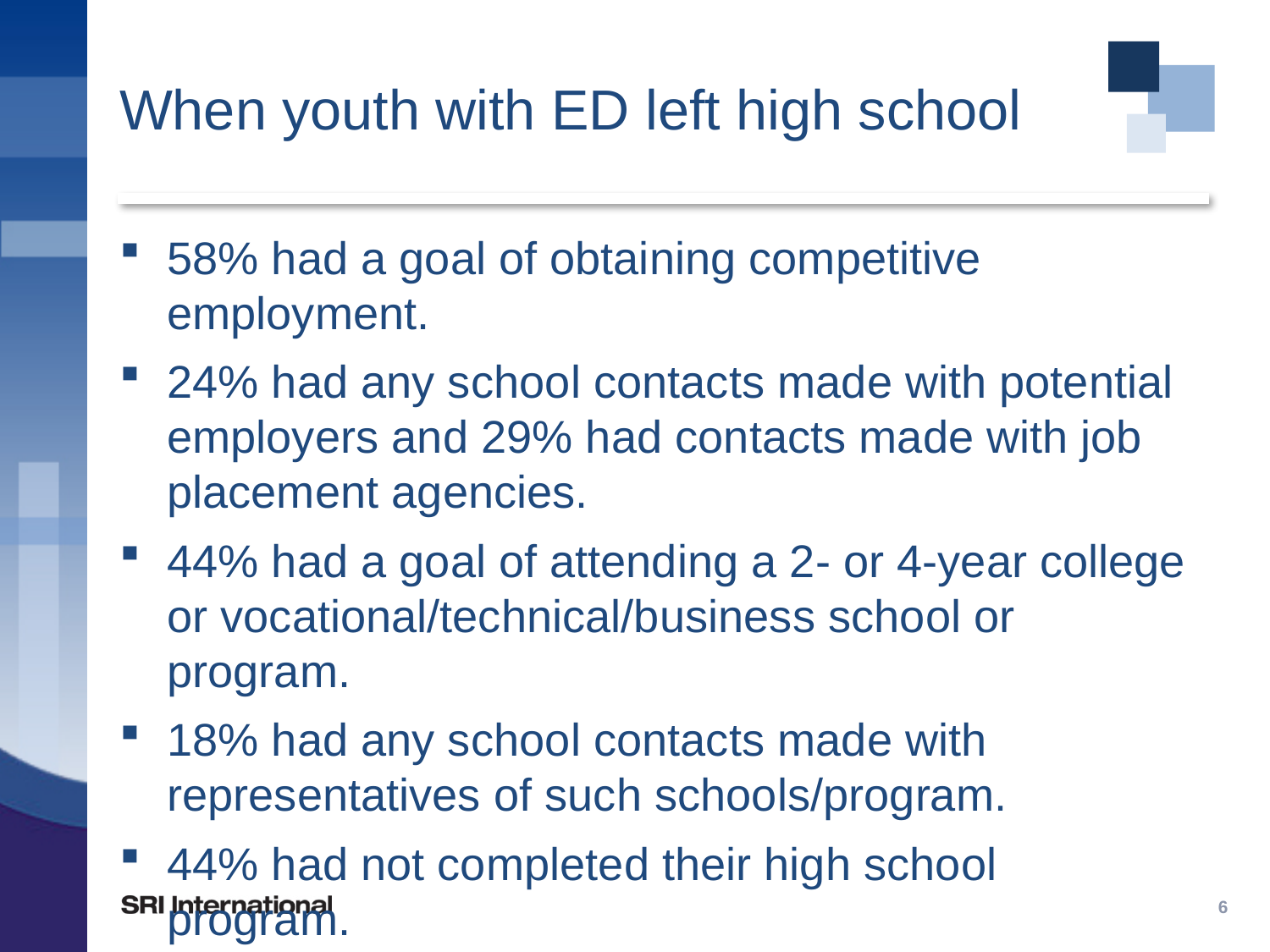

# When youth with ED left high school
58% had a goal of obtaining competitive employment.
24% had any school contacts made with potential employers and 29% had contacts made with job placement agencies.
44% had a goal of attending a 2- or 4-year college or vocational/technical/business school or program.
18% had any school contacts made with representatives of such schools/program.
44% had not completed their high school program.
6